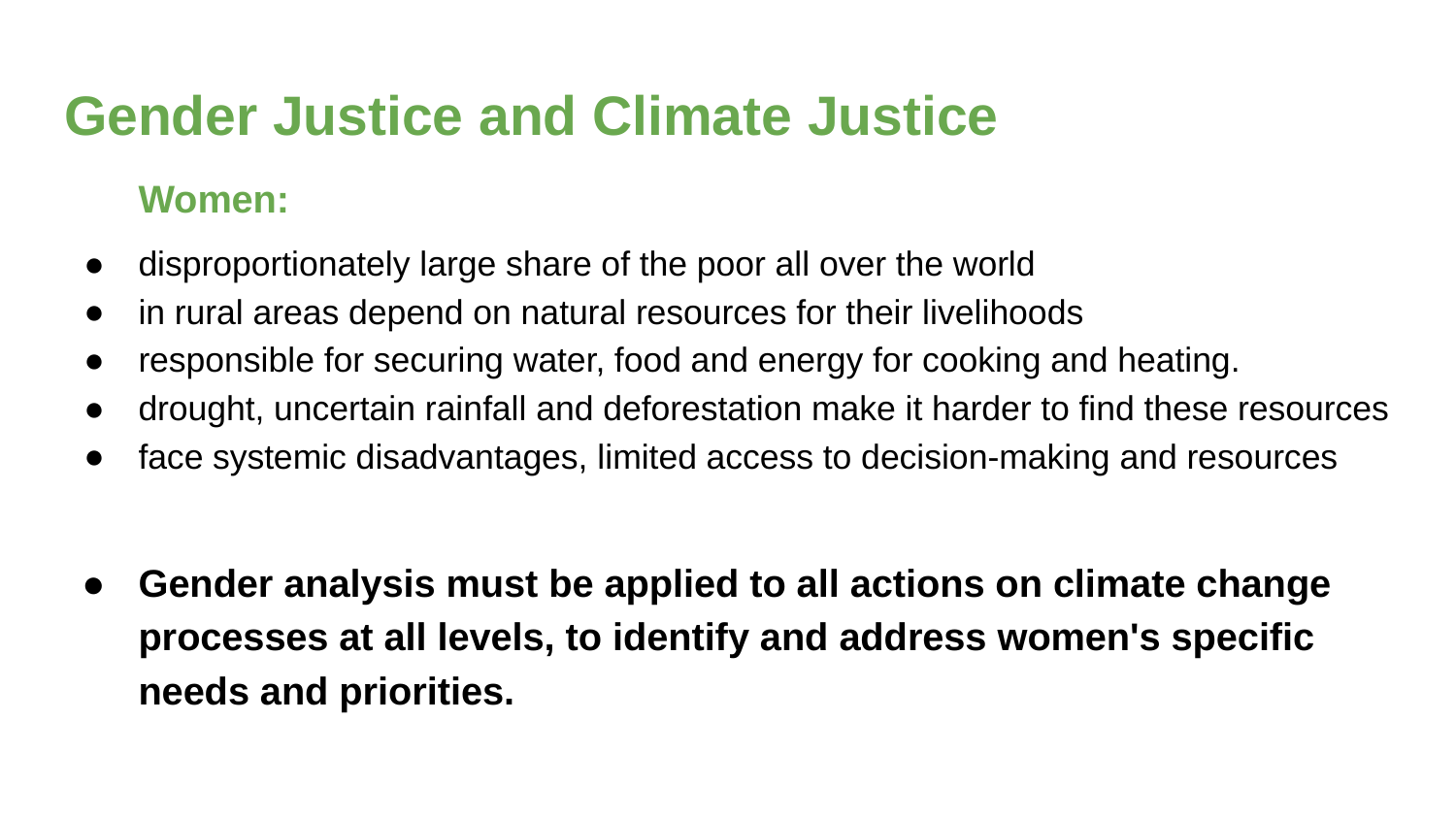

# Gender Justice and Climate Justice
Women:
disproportionately large share of the poor all over the world
in rural areas depend on natural resources for their livelihoods
responsible for securing water, food and energy for cooking and heating.
drought, uncertain rainfall and deforestation make it harder to find these resources
face systemic disadvantages, limited access to decision-making and resources

Gender analysis must be applied to all actions on climate change processes at all levels, to identify and address women's specific needs and priorities.